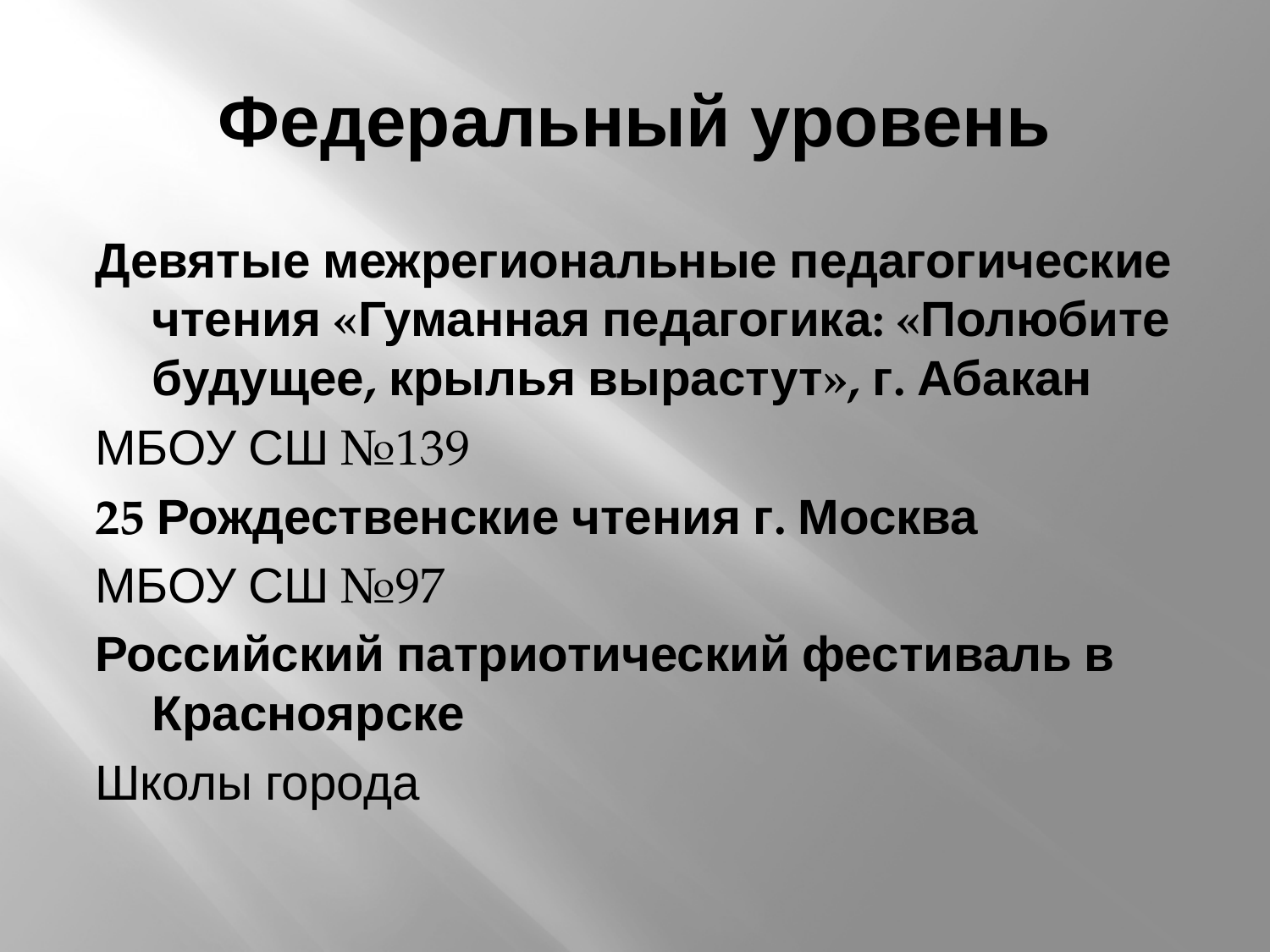

# Федеральный уровень
Девятые межрегиональные педагогические чтения «Гуманная педагогика: «Полюбите будущее, крылья вырастут», г. Абакан
МБОУ СШ №139
25 Рождественские чтения г. Москва
МБОУ СШ №97
Российский патриотический фестиваль в Красноярске
Школы города